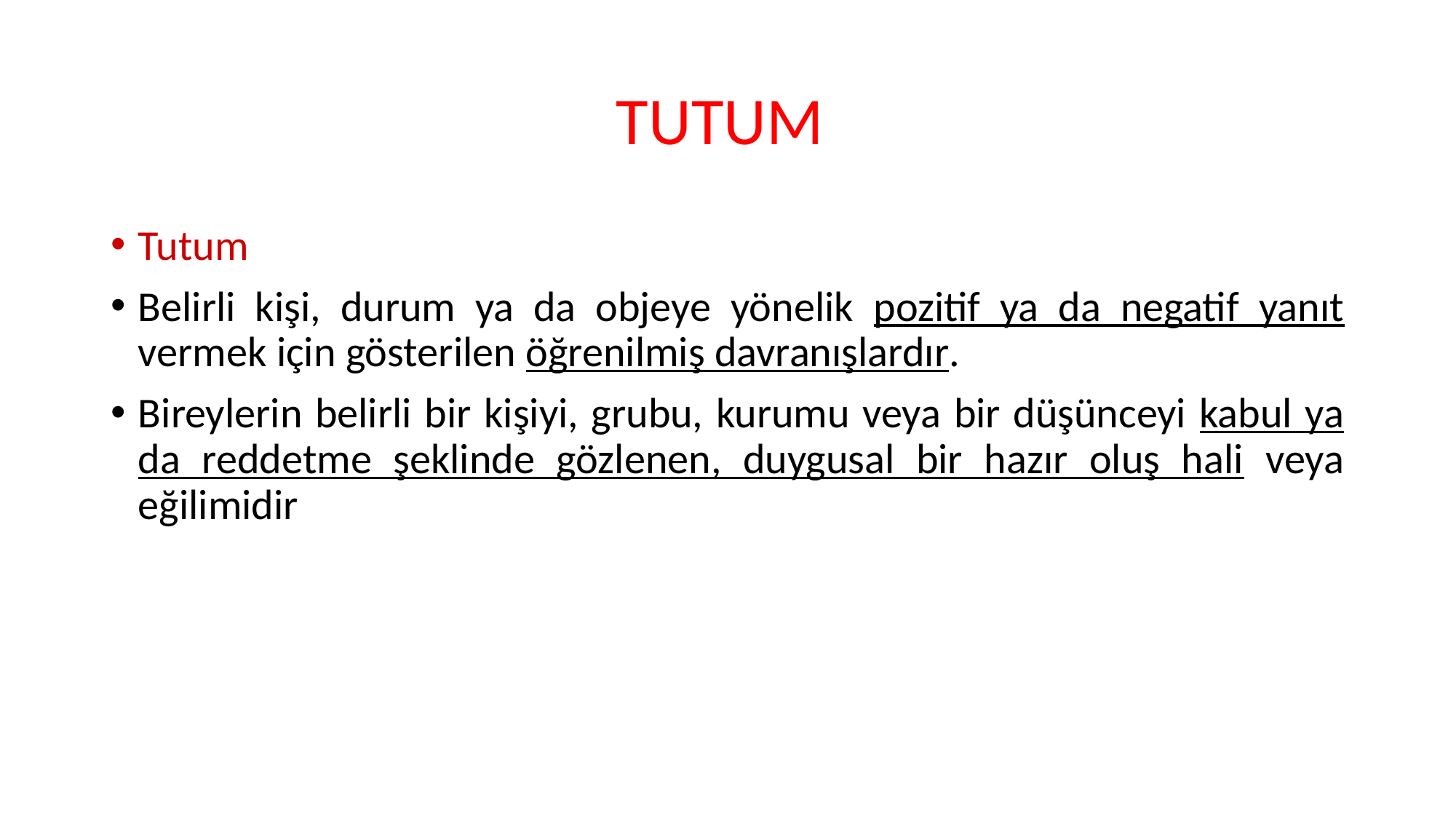

# TUTUM
Tutum
Belirli kişi, durum ya da objeye yönelik pozitif ya da negatif yanıt vermek için gösterilen öğrenilmiş davranışlardır.
Bireylerin belirli bir kişiyi, grubu, kurumu veya bir düşünceyi kabul ya da reddetme şeklinde gözlenen, duygusal bir hazır oluş hali veya eğilimidir